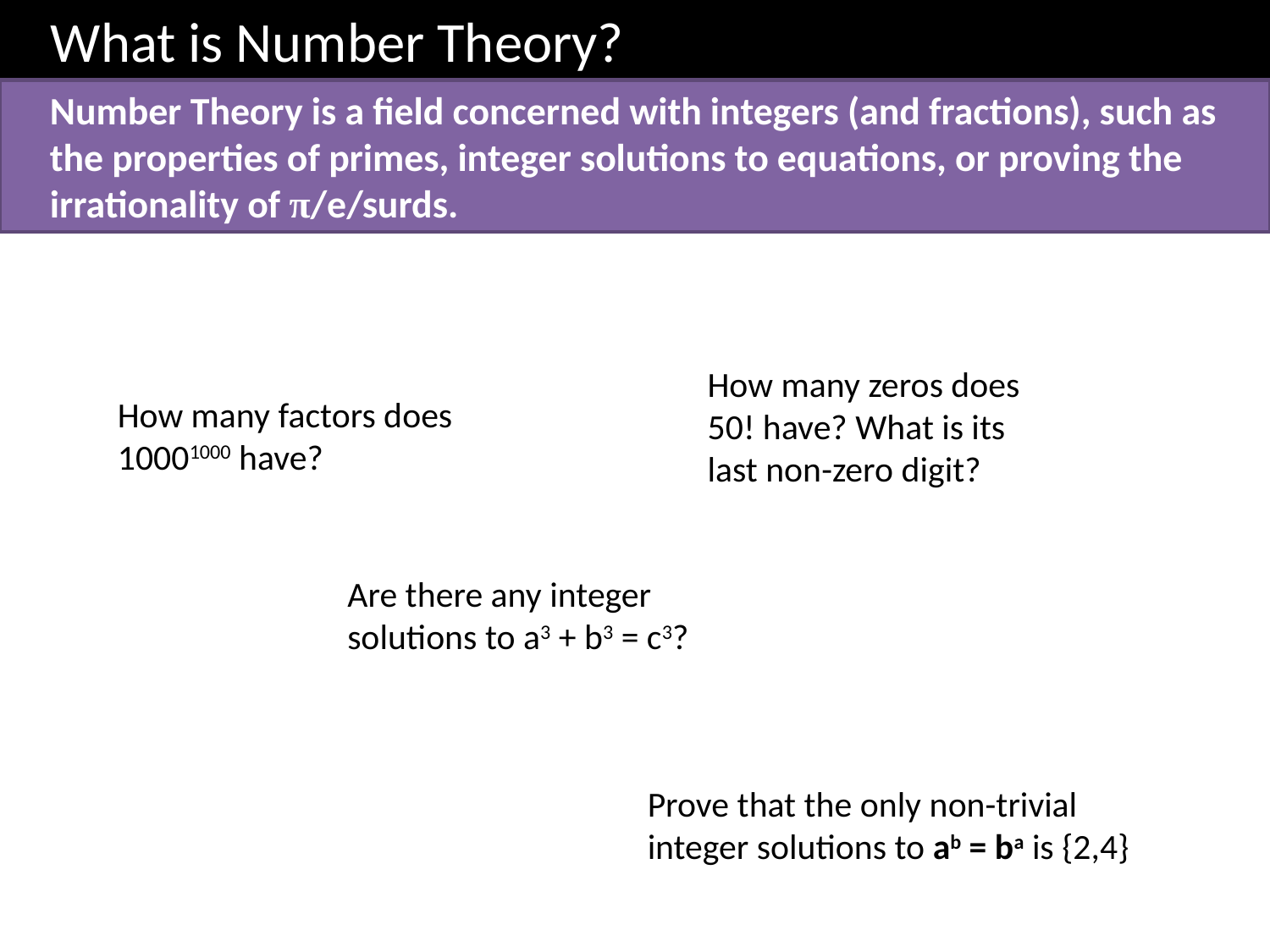

What is Number Theory?
Number Theory is a field concerned with integers (and fractions), such as the properties of primes, integer solutions to equations, or proving the irrationality of π/e/surds.
How many zeros does 50! have? What is its last non-zero digit?
How many factors does 10001000 have?
Are there any integer solutions to a3 + b3 = c3?
Prove that the only non-trivial integer solutions to ab = ba is {2,4}